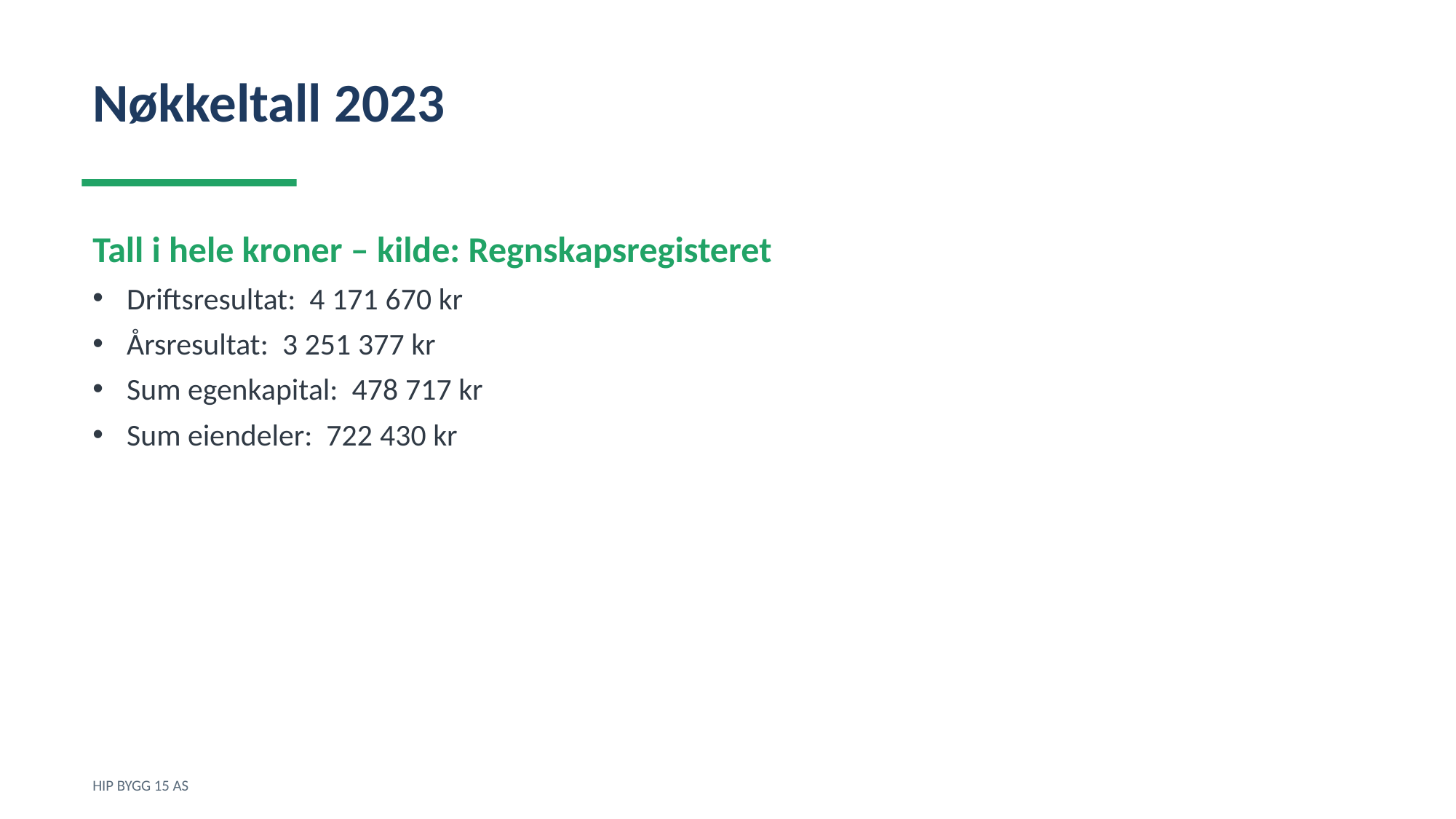

Nøkkeltall 2023

Tall i hele kroner – kilde: Regnskapsregisteret
Driftsresultat:  4 171 670 kr
Årsresultat:  3 251 377 kr
Sum egenkapital:  478 717 kr
Sum eiendeler:  722 430 kr
HIP BYGG 15 AS